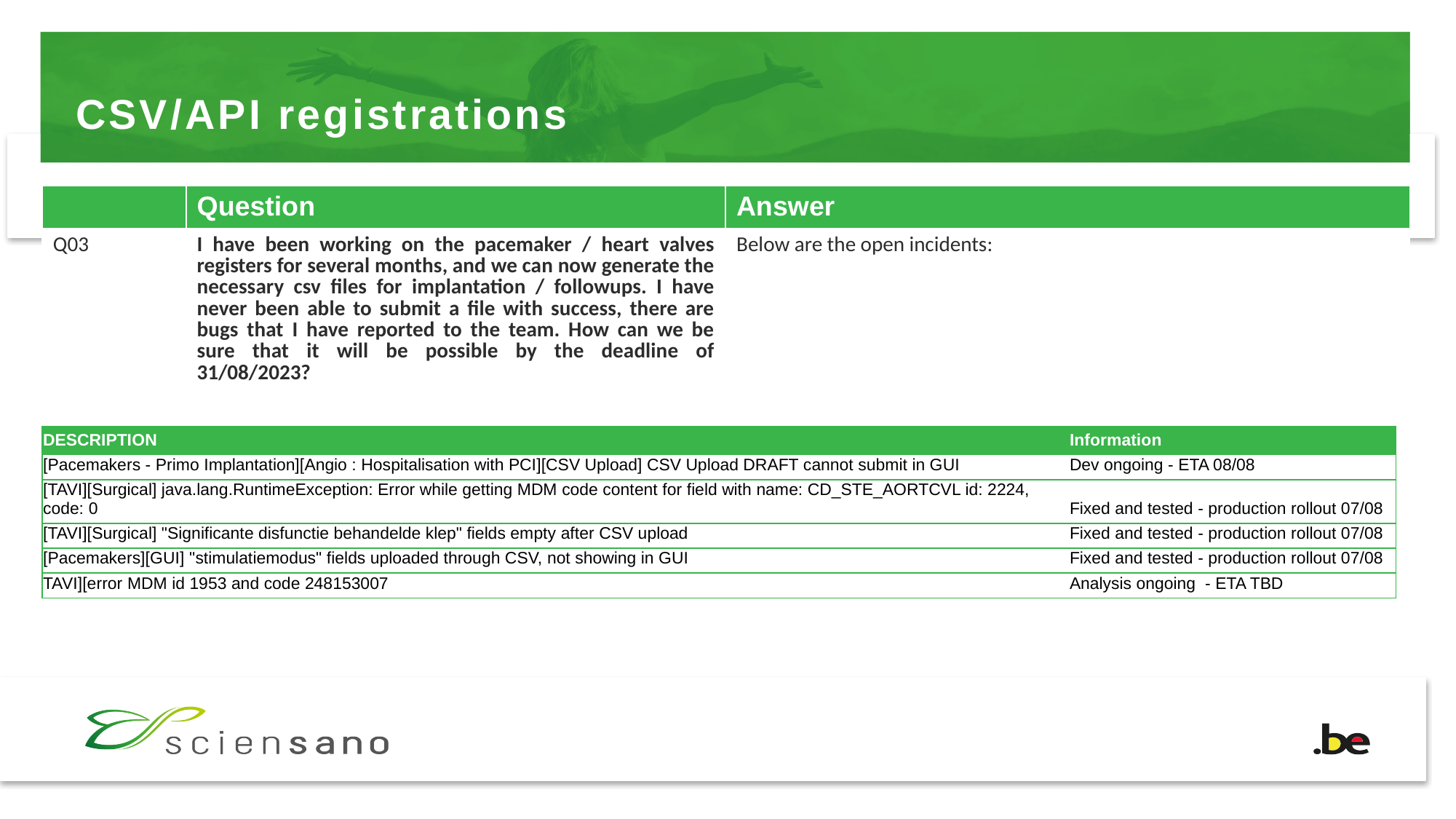

# CSV/API registrations
|  | Question | Answer |
| --- | --- | --- |
| Q03 | I have been working on the pacemaker / heart valves registers for several months, and we can now generate the necessary csv files for implantation / followups. I have never been able to submit a file with success, there are bugs that I have reported to the team. How can we be sure that it will be possible by the deadline of 31/08/2023? | Below are the open incidents: |
| DESCRIPTION | Information |
| --- | --- |
| [Pacemakers - Primo Implantation][Angio : Hospitalisation with PCI][CSV Upload] CSV Upload DRAFT cannot submit in GUI | Dev ongoing - ETA 08/08 |
| [TAVI][Surgical] java.lang.RuntimeException: Error while getting MDM code content for field with name: CD\_STE\_AORTCVL id: 2224, code: 0 | Fixed and tested - production rollout 07/08 |
| [TAVI][Surgical] "Significante disfunctie behandelde klep" fields empty after CSV upload | Fixed and tested - production rollout 07/08 |
| [Pacemakers][GUI] "stimulatiemodus" fields uploaded through CSV, not showing in GUI | Fixed and tested - production rollout 07/08 |
| TAVI][error MDM id 1953 and code 248153007 | Analysis ongoing - ETA TBD |